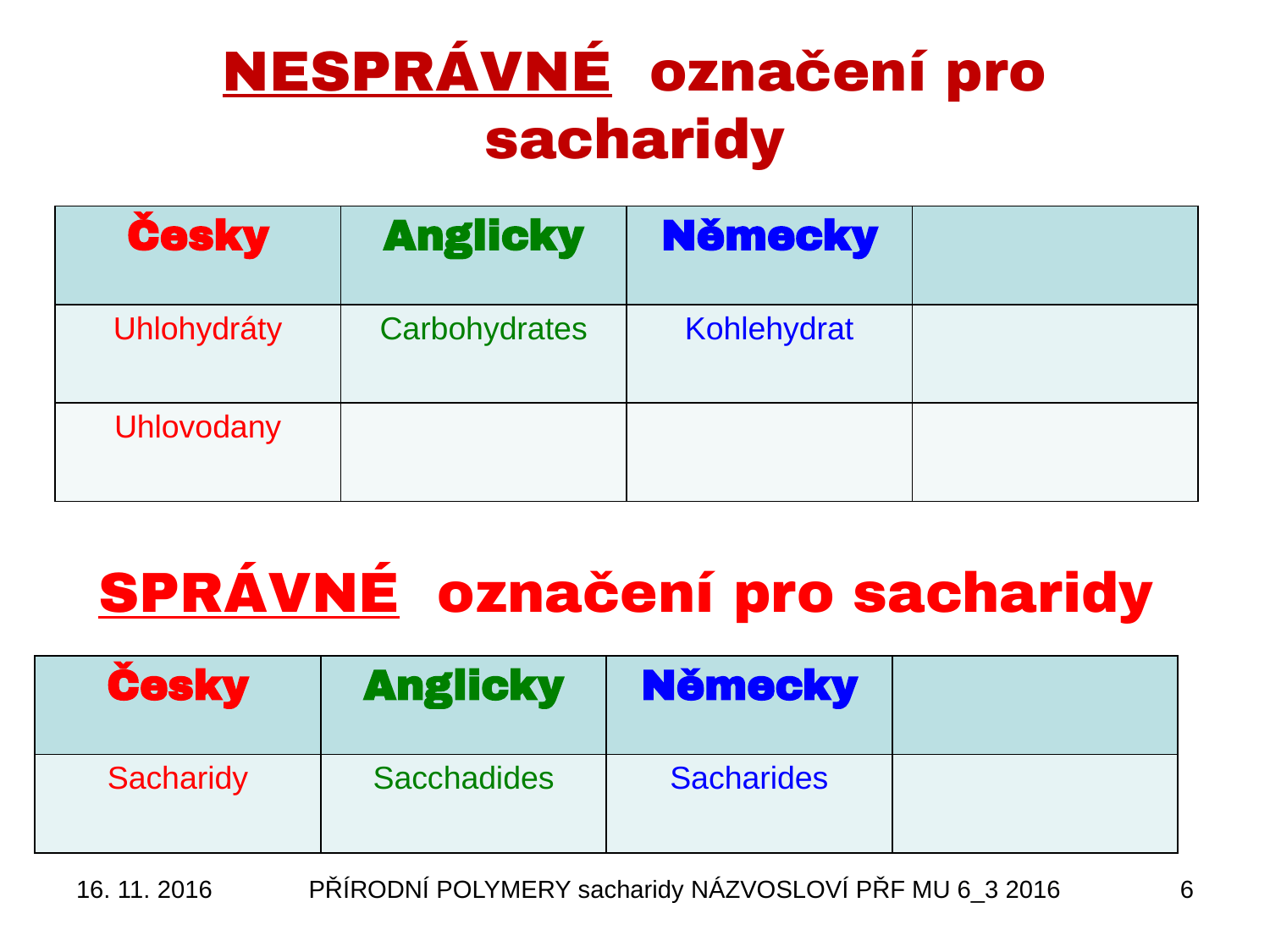

# NESPRÁVNÉ  označení pro sacharidy
| Česky | Anglicky | Německy |  |
| --- | --- | --- | --- |
| Uhlohydráty | Carbohydrates | Kohlehydrat |  |
| Uhlovodany |  |  |  |
SPRÁVNÉ  označení pro sacharidy
| Česky | Anglicky | Německy |  |
| --- | --- | --- | --- |
| Sacharidy | Sacchadides | Sacharides |  |
16. 11. 2016
PŘÍRODNÍ POLYMERY sacharidy NÁZVOSLOVÍ PŘF MU 6_3 2016
6